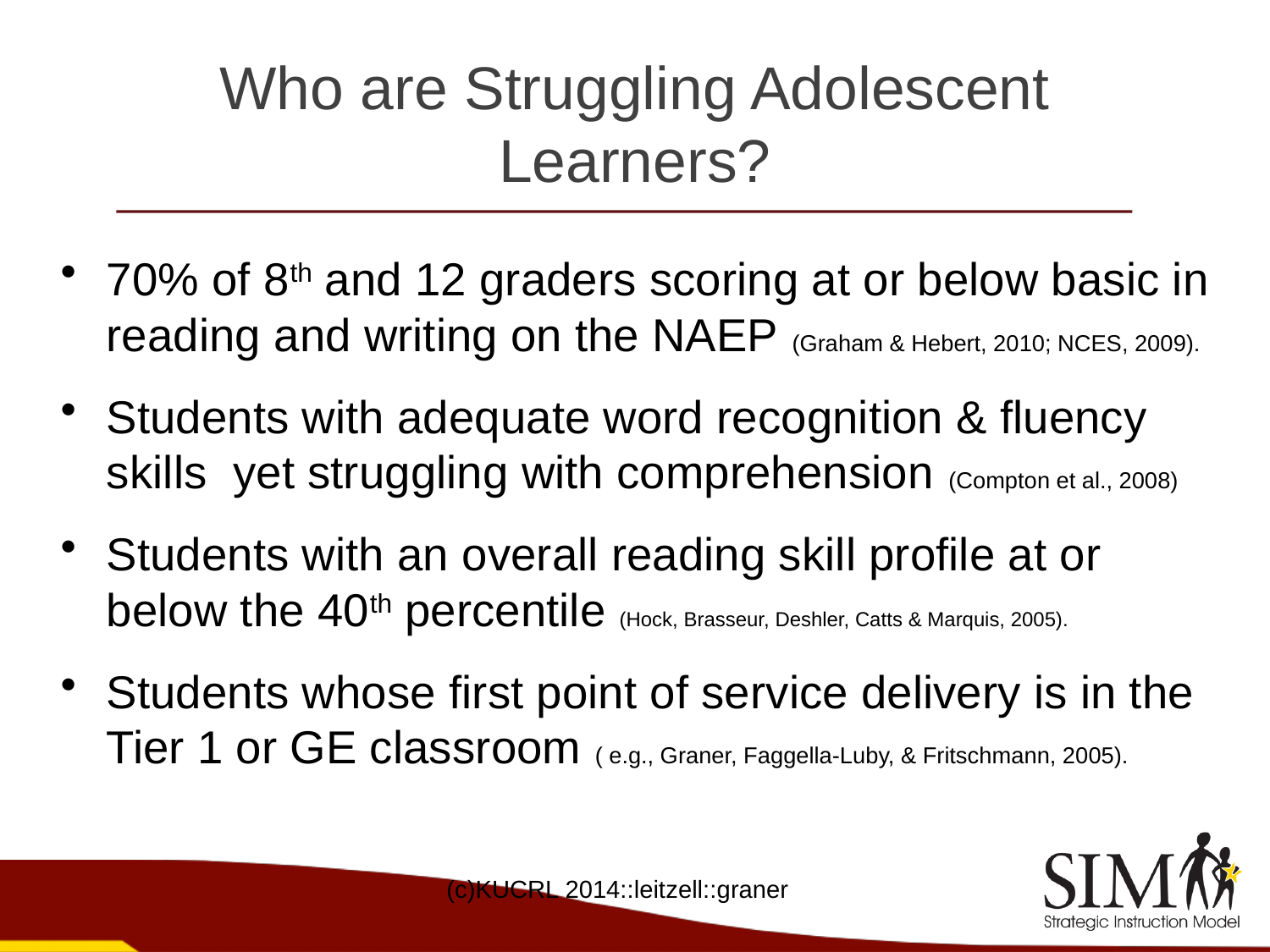

# Who are Struggling Adolescent Learners?
70% of 8th and 12 graders scoring at or below basic in reading and writing on the NAEP (Graham & Hebert, 2010; NCES, 2009).
Students with adequate word recognition & fluency skills  yet struggling with comprehension (Compton et al., 2008)
Students with an overall reading skill profile at or below the 40th percentile (Hock, Brasseur, Deshler, Catts & Marquis, 2005).
Students whose first point of service delivery is in the Tier 1 or GE classroom ( e.g., Graner, Faggella-Luby, & Fritschmann, 2005).
(c)KUCRL 2014::leitzell::graner